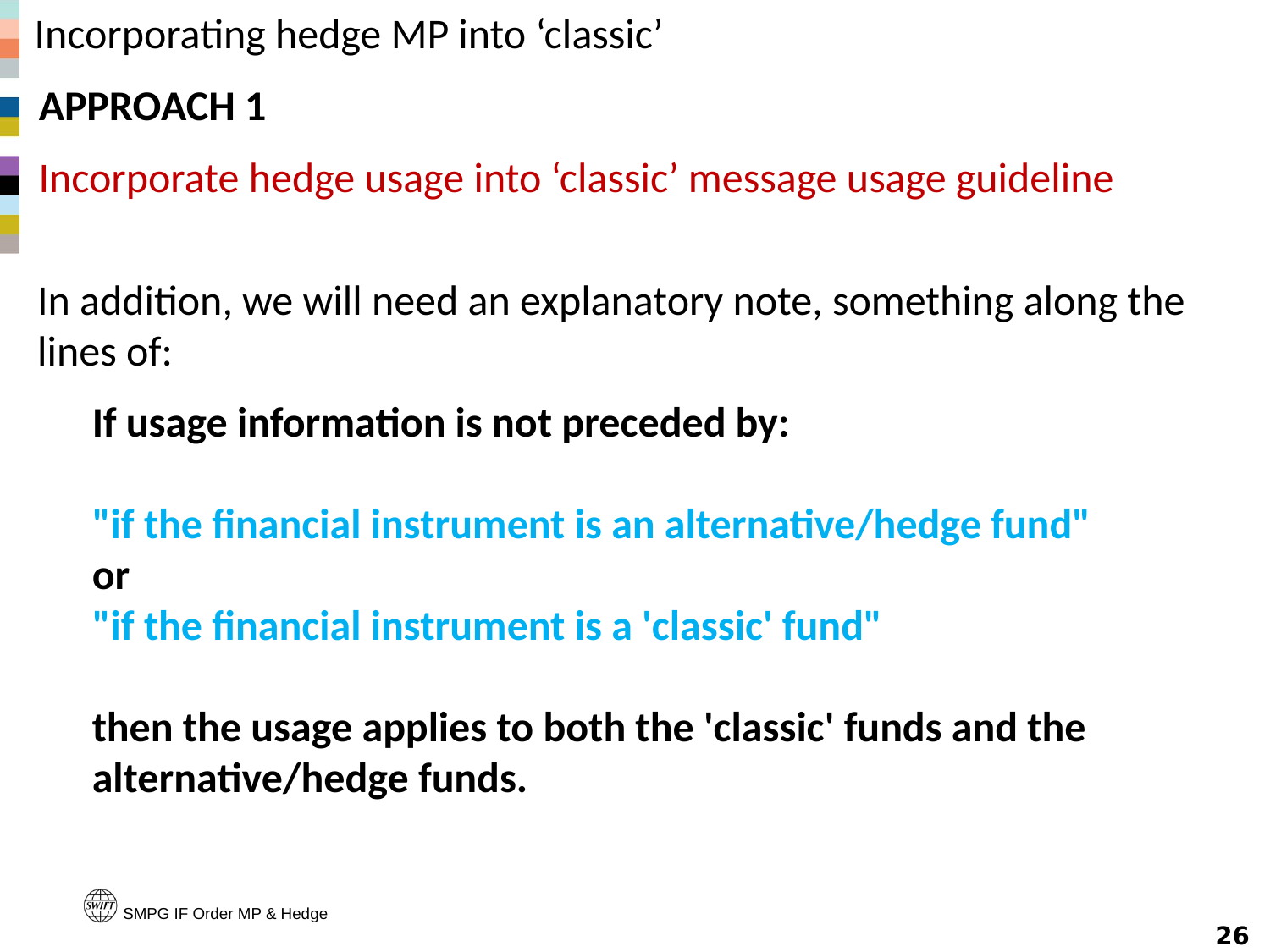

# Incorporating hedge MP into ‘classic’
APPROACH 1
Incorporate hedge usage into ‘classic’ message usage guideline
In addition, we will need an explanatory note, something along the lines of:
If usage information is not preceded by:

"if the financial instrument is an alternative/hedge fund"
or
"if the financial instrument is a 'classic' fund"

then the usage applies to both the 'classic' funds and the alternative/hedge funds.
SMPG IF Order MP & Hedge
26